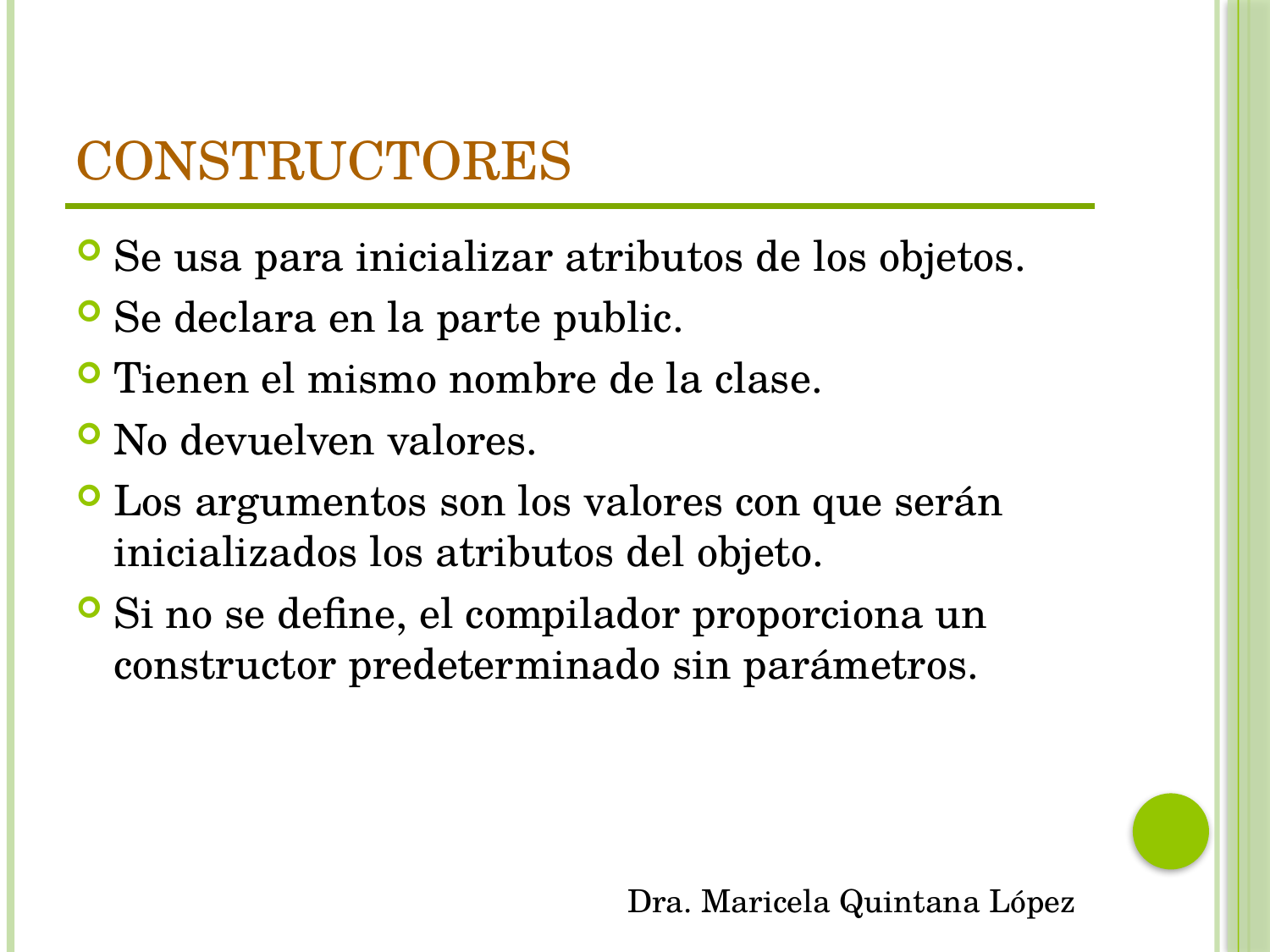

# Constructores
Se usa para inicializar atributos de los objetos.
Se declara en la parte public.
Tienen el mismo nombre de la clase.
No devuelven valores.
Los argumentos son los valores con que serán inicializados los atributos del objeto.
Si no se define, el compilador proporciona un constructor predeterminado sin parámetros.